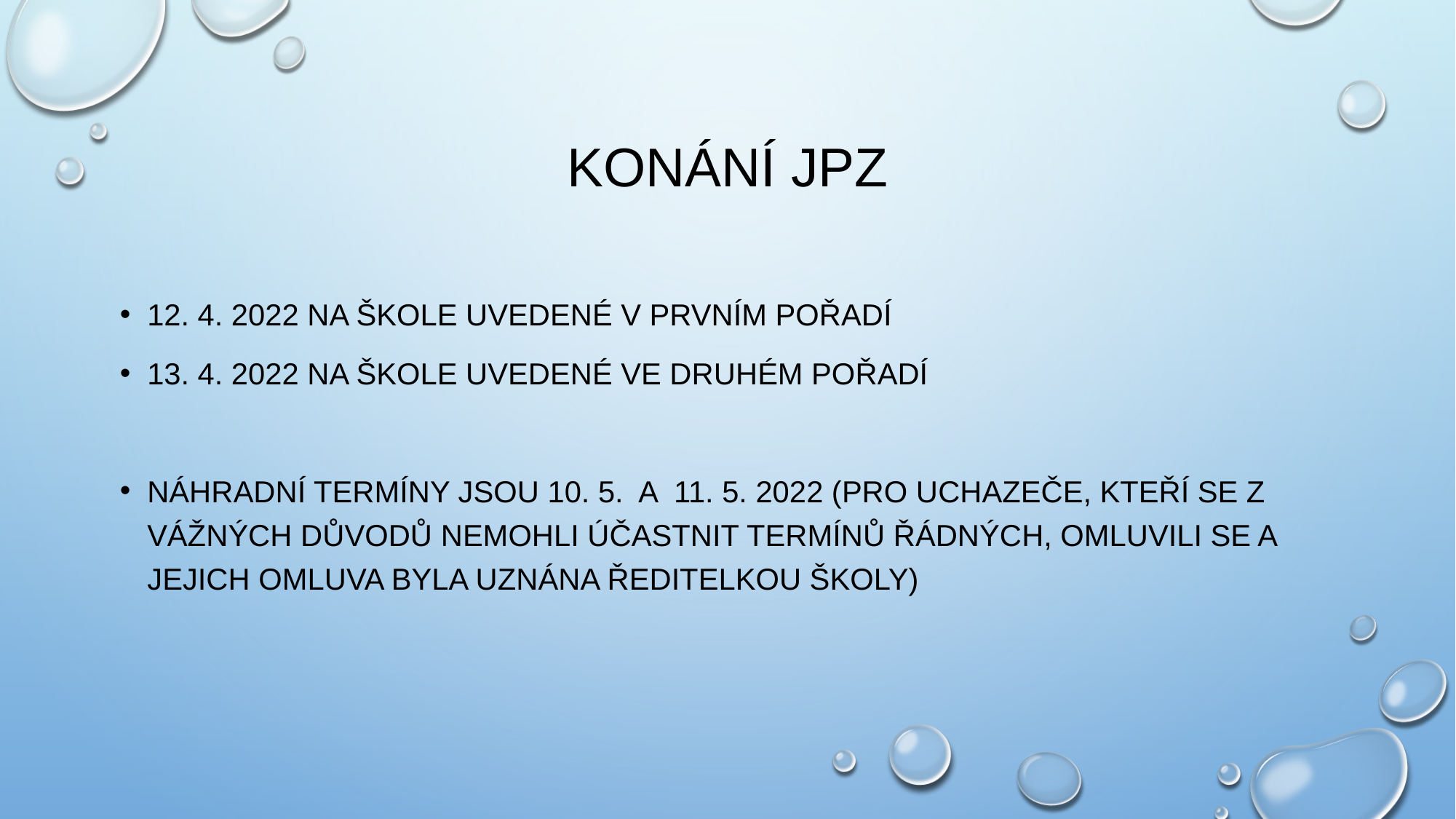

# Konání JPZ
12. 4. 2022 na škole uvedené v prvním pořadí
13. 4. 2022 na škole uvedené ve druhém pořadí

Náhradní termíny jsou 10. 5.  a  11. 5. 2022 (pro uchazeče, kteří se z vážných důvodů nemohli účastnit termínů řádných, omluvili se a jejich omluva byla uznána ředitelkou školy)